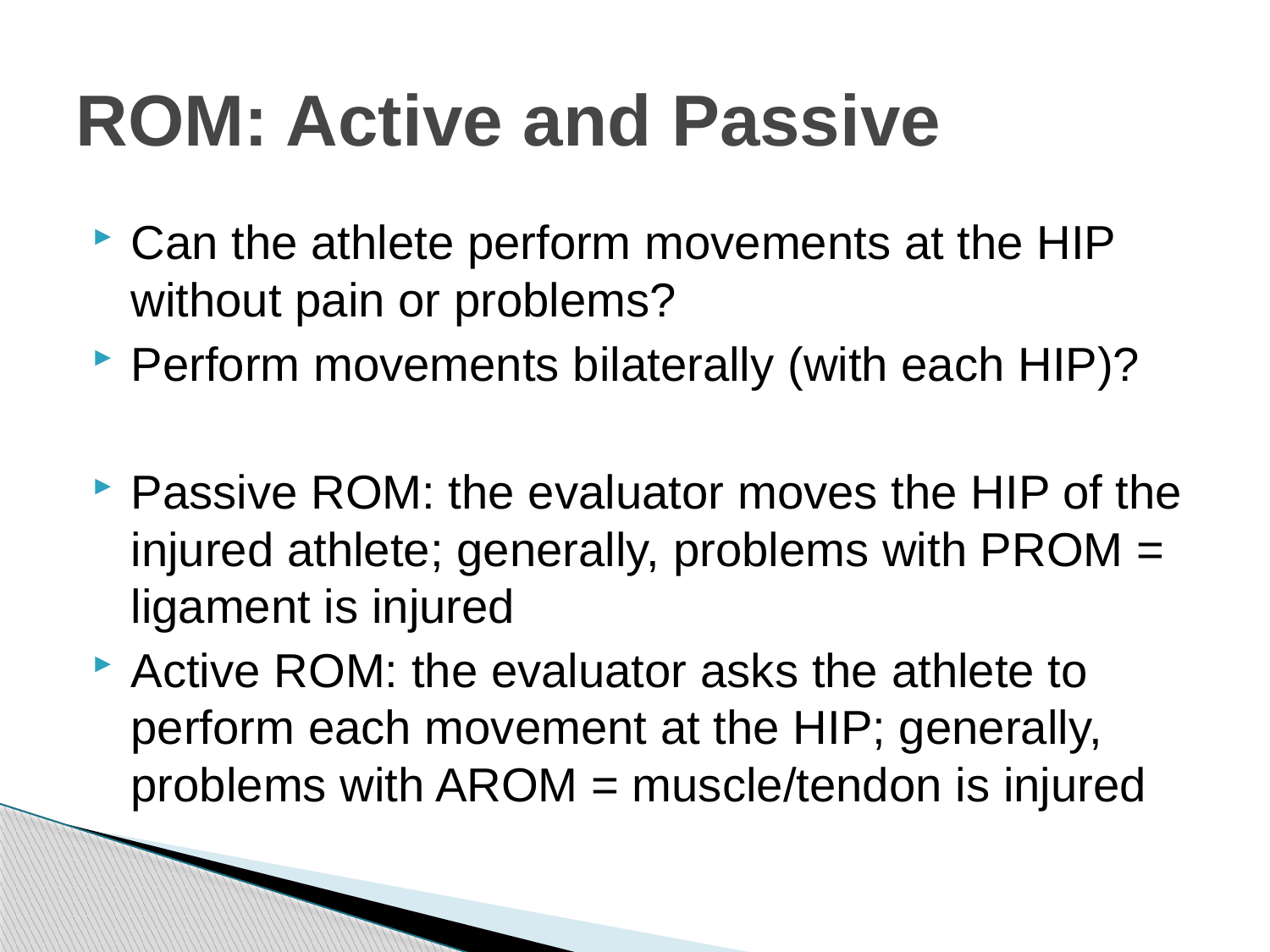

# ROM: Active and Passive
Can the athlete perform movements at the HIP without pain or problems?
Perform movements bilaterally (with each HIP)?

Passive ROM: the evaluator moves the HIP of the injured athlete; generally, problems with PROM = ligament is injured
Active ROM: the evaluator asks the athlete to perform each movement at the HIP; generally, problems with AROM = muscle/tendon is injured